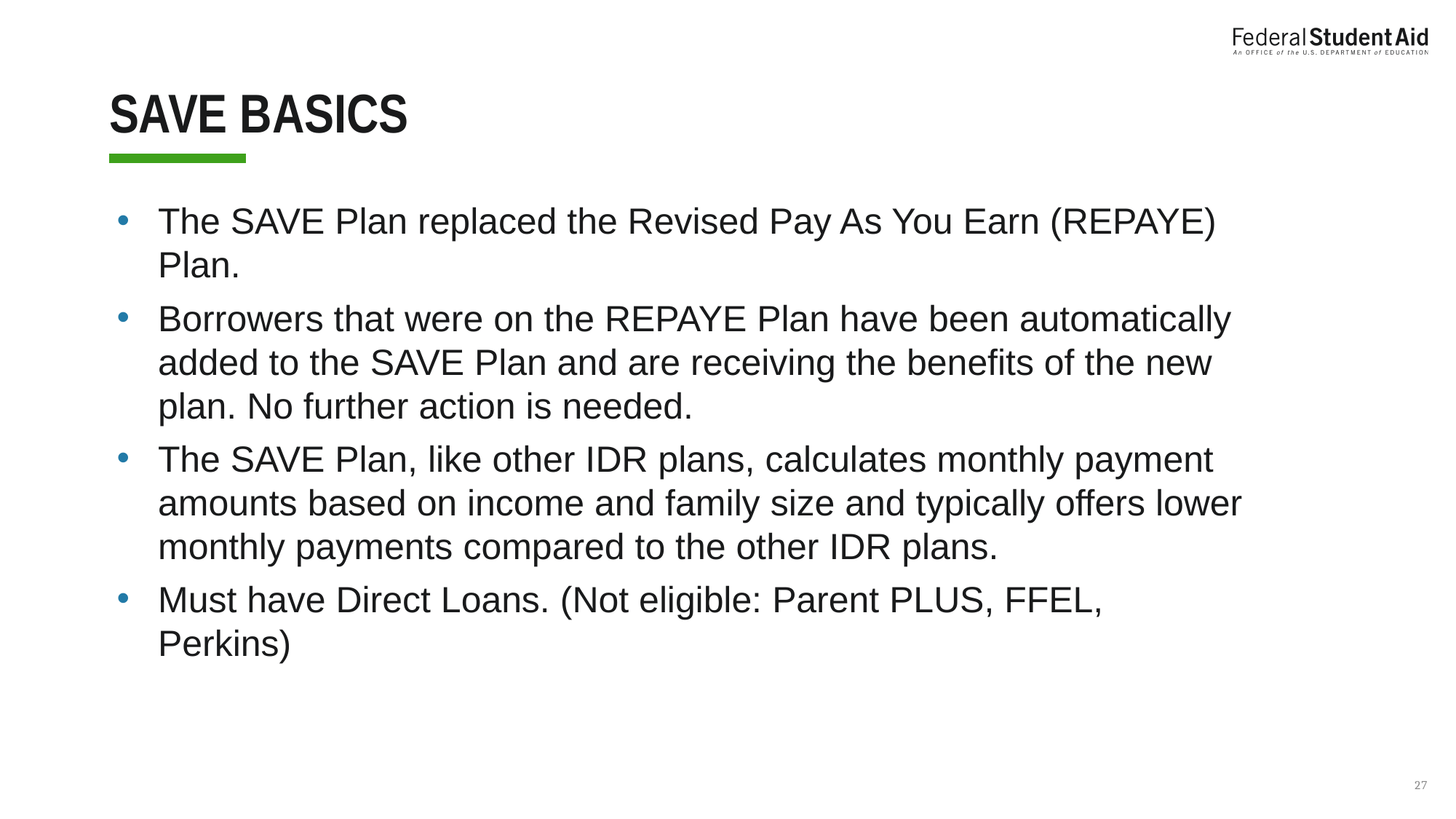

# SAVE BASICS
The SAVE Plan replaced the Revised Pay As You Earn (REPAYE) Plan.
Borrowers that were on the REPAYE Plan have been automatically added to the SAVE Plan and are receiving the benefits of the new plan. No further action is needed.
The SAVE Plan, like other IDR plans, calculates monthly payment amounts based on income and family size and typically offers lower monthly payments compared to the other IDR plans.
Must have Direct Loans. (Not eligible: Parent PLUS, FFEL, Perkins)

27